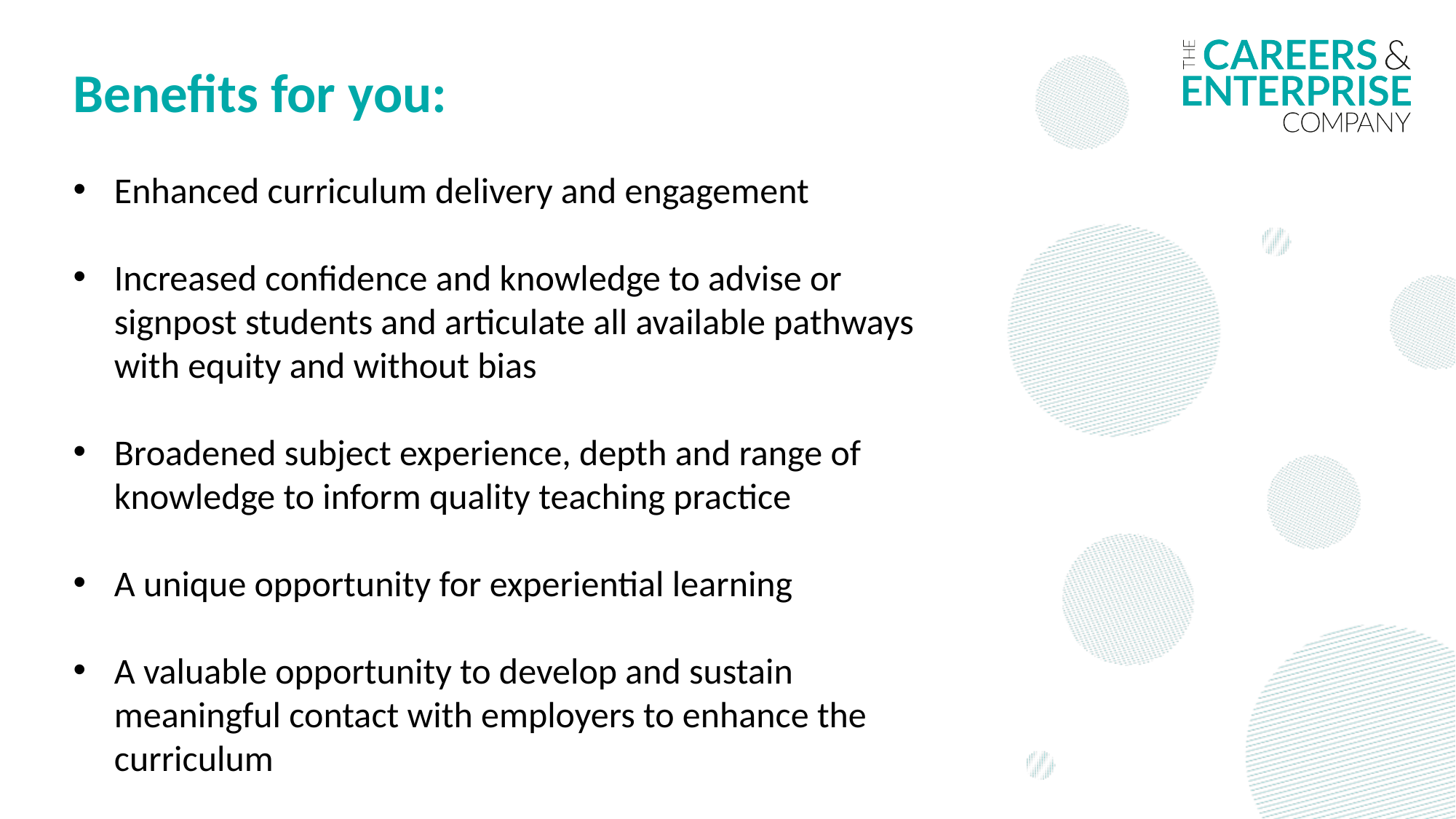

Benefits for you:

Enhanced curriculum delivery and engagement

Increased confidence and knowledge to advise or signpost students and articulate all available pathways with equity and without bias

Broadened subject experience, depth and range of knowledge to inform quality teaching practice

A unique opportunity for experiential learning

A valuable opportunity to develop and sustain meaningful contact with employers to enhance the curriculum